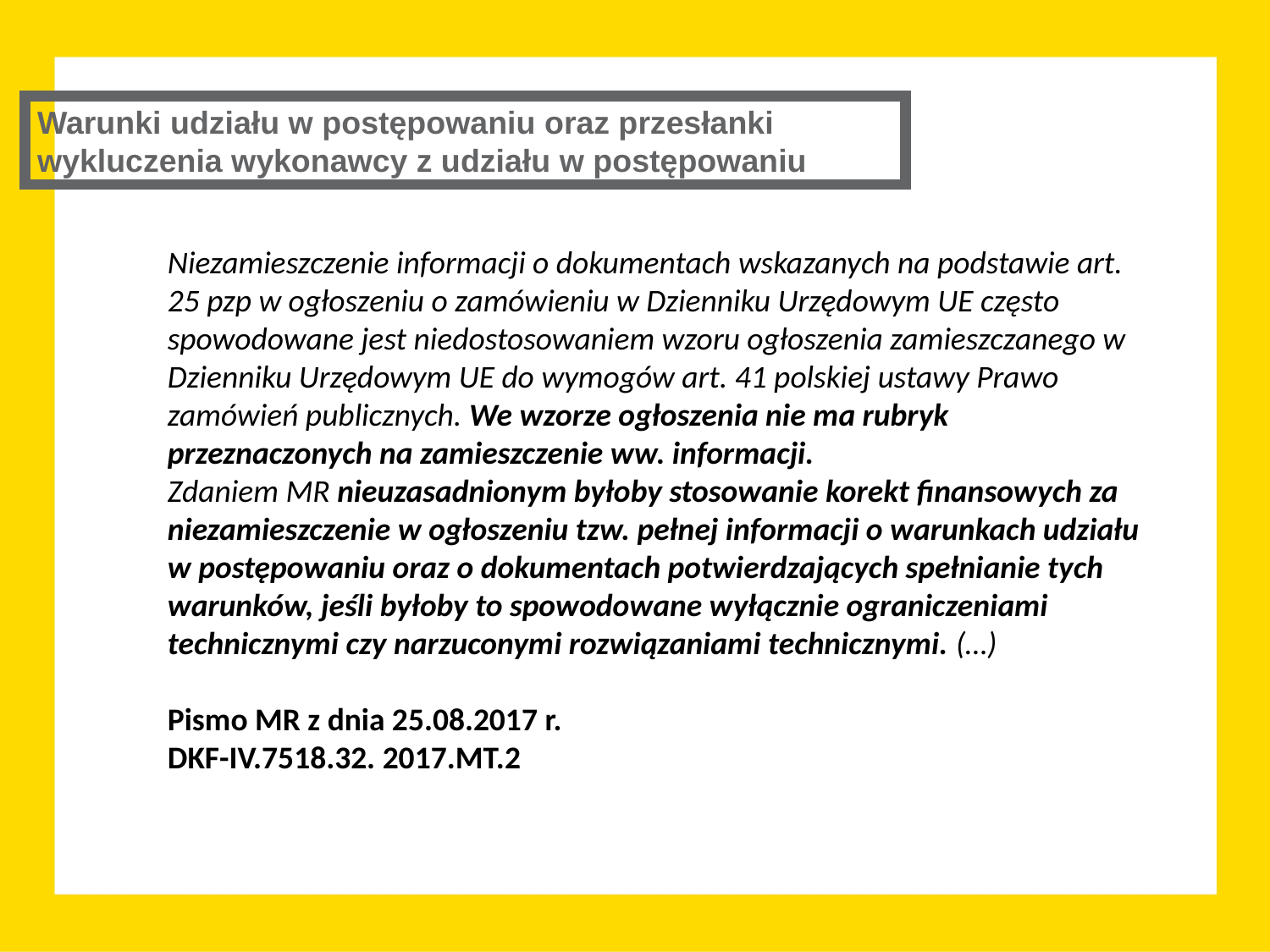

Warunki udziału w postępowaniu oraz przesłanki wykluczenia wykonawcy z udziału w postępowaniu
Niezamieszczenie informacji o dokumentach wskazanych na podstawie art. 25 pzp w ogłoszeniu o zamówieniu w Dzienniku Urzędowym UE często spowodowane jest niedostosowaniem wzoru ogłoszenia zamieszczanego w Dzienniku Urzędowym UE do wymogów art. 41 polskiej ustawy Prawo zamówień publicznych. We wzorze ogłoszenia nie ma rubryk przeznaczonych na zamieszczenie ww. informacji.
Zdaniem MR nieuzasadnionym byłoby stosowanie korekt finansowych za niezamieszczenie w ogłoszeniu tzw. pełnej informacji o warunkach udziału w postępowaniu oraz o dokumentach potwierdzających spełnianie tych warunków, jeśli byłoby to spowodowane wyłącznie ograniczeniami technicznymi czy narzuconymi rozwiązaniami technicznymi. (…)

Pismo MR z dnia 25.08.2017 r.
DKF-IV.7518.32. 2017.MT.2